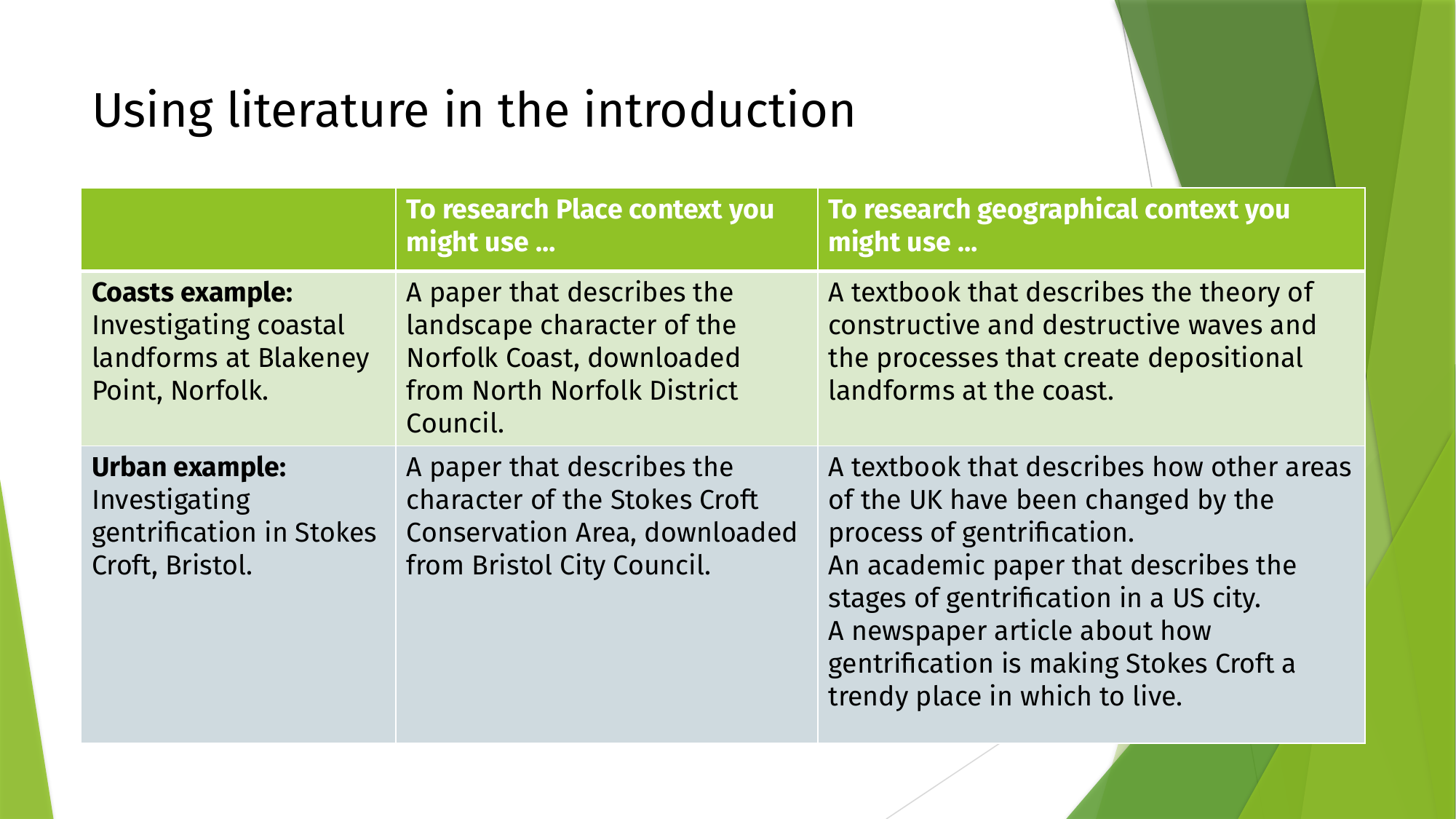

# Using literature in the introduction
|  | To research Place context you might use … | To research geographical context you might use … |
| --- | --- | --- |
| Coasts example: Investigating coastal landforms at Blakeney Point, Norfolk. | A paper that describes the landscape character of the Norfolk Coast, downloaded from North Norfolk District Council. | A textbook that describes the theory of constructive and destructive waves and the processes that create depositional landforms at the coast. |
| Urban example: Investigating gentrification in Stokes Croft, Bristol. | A paper that describes the character of the Stokes Croft Conservation Area, downloaded from Bristol City Council. | A textbook that describes how other areas of the UK have been changed by the process of gentrification. An academic paper that describes the stages of gentrification in a US city. A newspaper article about how gentrification is making Stokes Croft a trendy place in which to live. |